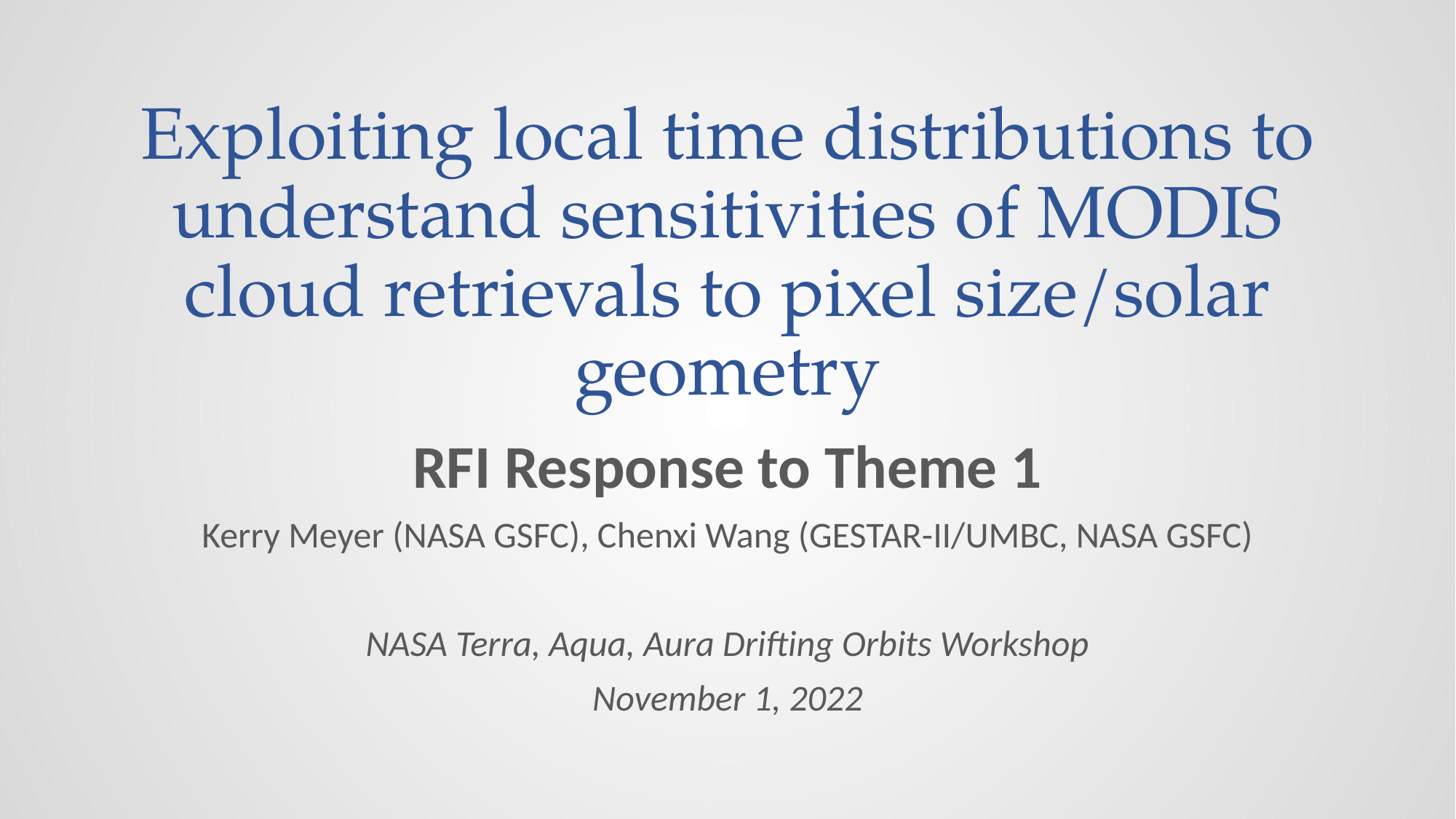

# Exploiting local time distributions to understand sensitivities of MODIS cloud retrievals to pixel size/solar geometry
RFI Response to Theme 1
Kerry Meyer (NASA GSFC), Chenxi Wang (GESTAR-II/UMBC, NASA GSFC)

NASA Terra, Aqua, Aura Drifting Orbits Workshop
November 1, 2022